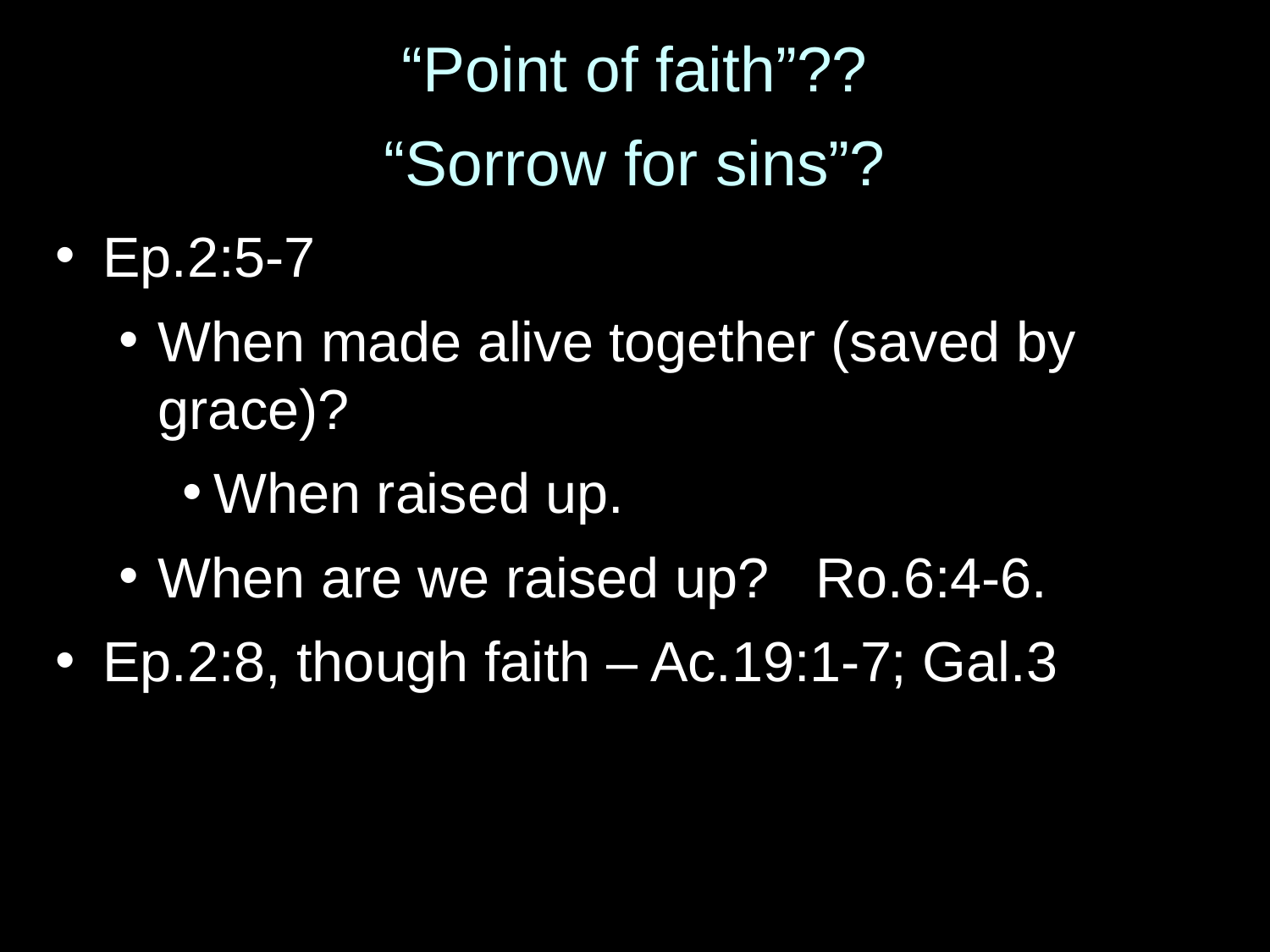

# “Point of faith”??
“Sorrow for sins”?
Ep.2:5-7
When made alive together (saved by grace)?
When raised up.
When are we raised up?   Ro.6:4-6.
Ep.2:8, though faith – Ac.19:1-7; Gal.3